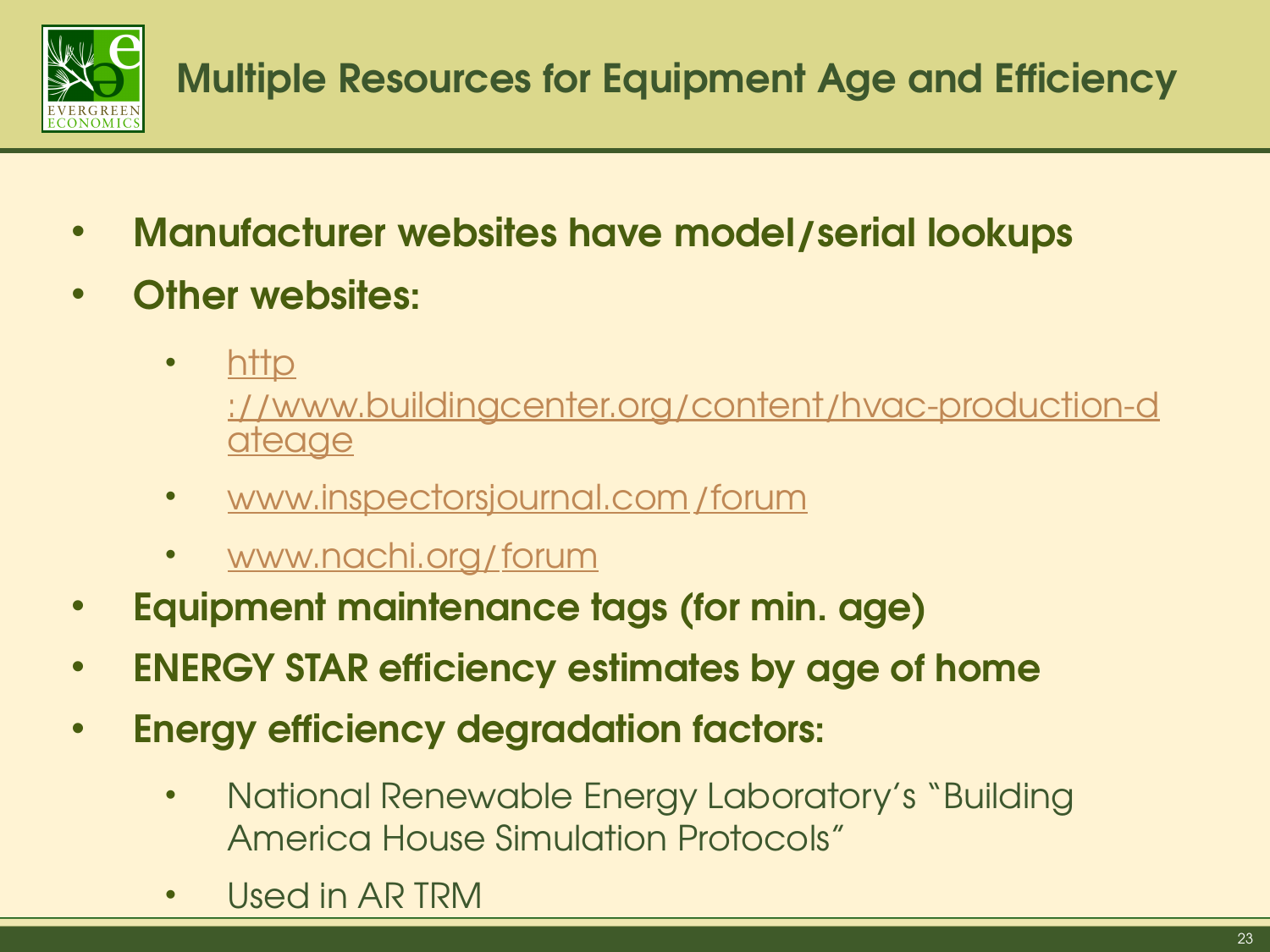

# Multiple Resources for Equipment Age and Efficiency
Manufacturer websites have model/serial lookups
Other websites:
http://www.buildingcenter.org/content/hvac-production-dateage
www.inspectorsjournal.com/forum
www.nachi.org/forum
Equipment maintenance tags (for min. age)
ENERGY STAR efficiency estimates by age of home
Energy efficiency degradation factors:
National Renewable Energy Laboratory’s “Building America House Simulation Protocols”
Used in AR TRM

23